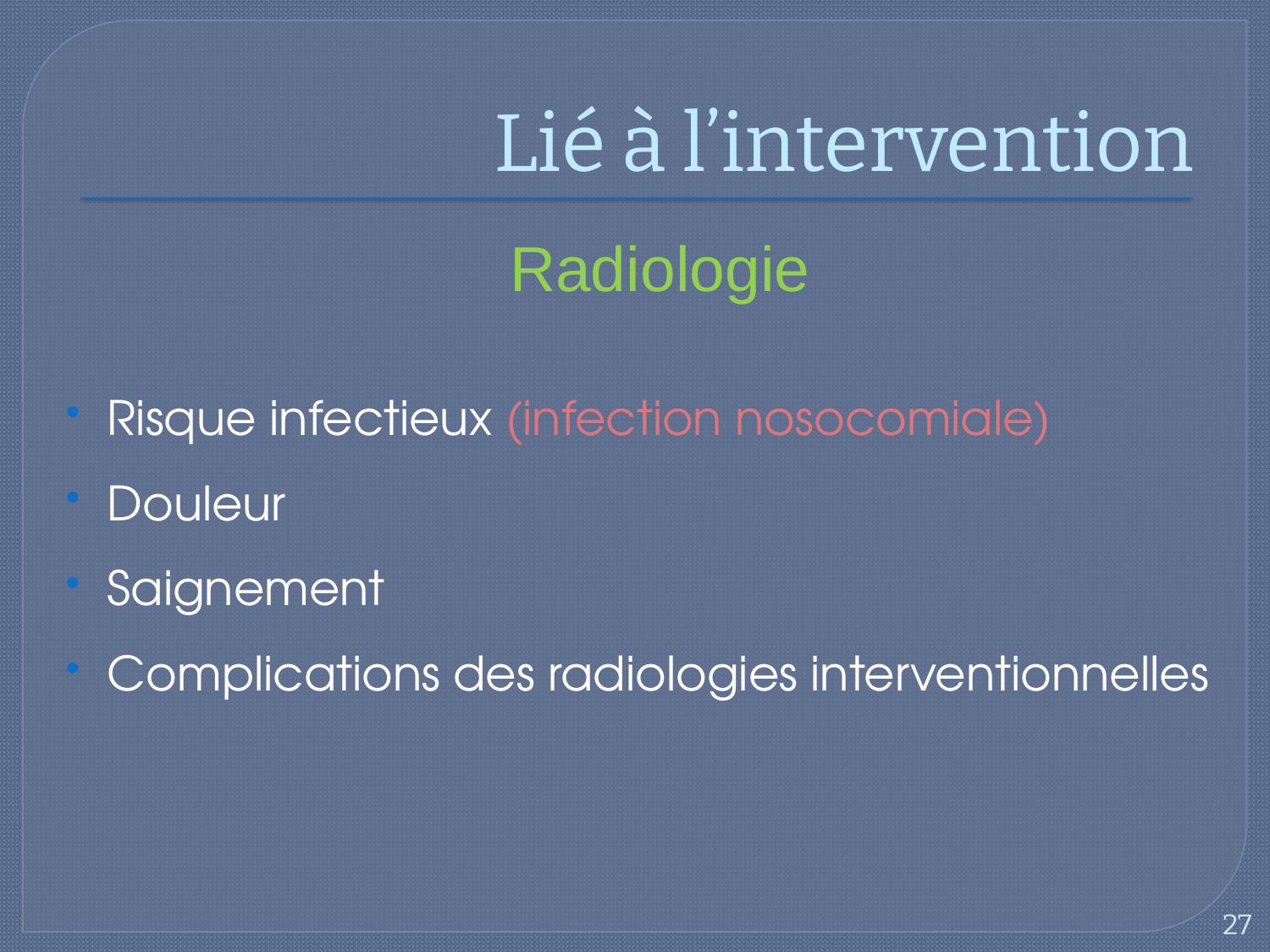

# Lié à l’intervention
Radiologie

Risque infectieux (infection nosocomiale)
Douleur
Saignement
Complications des radiologies interventionnelles
27